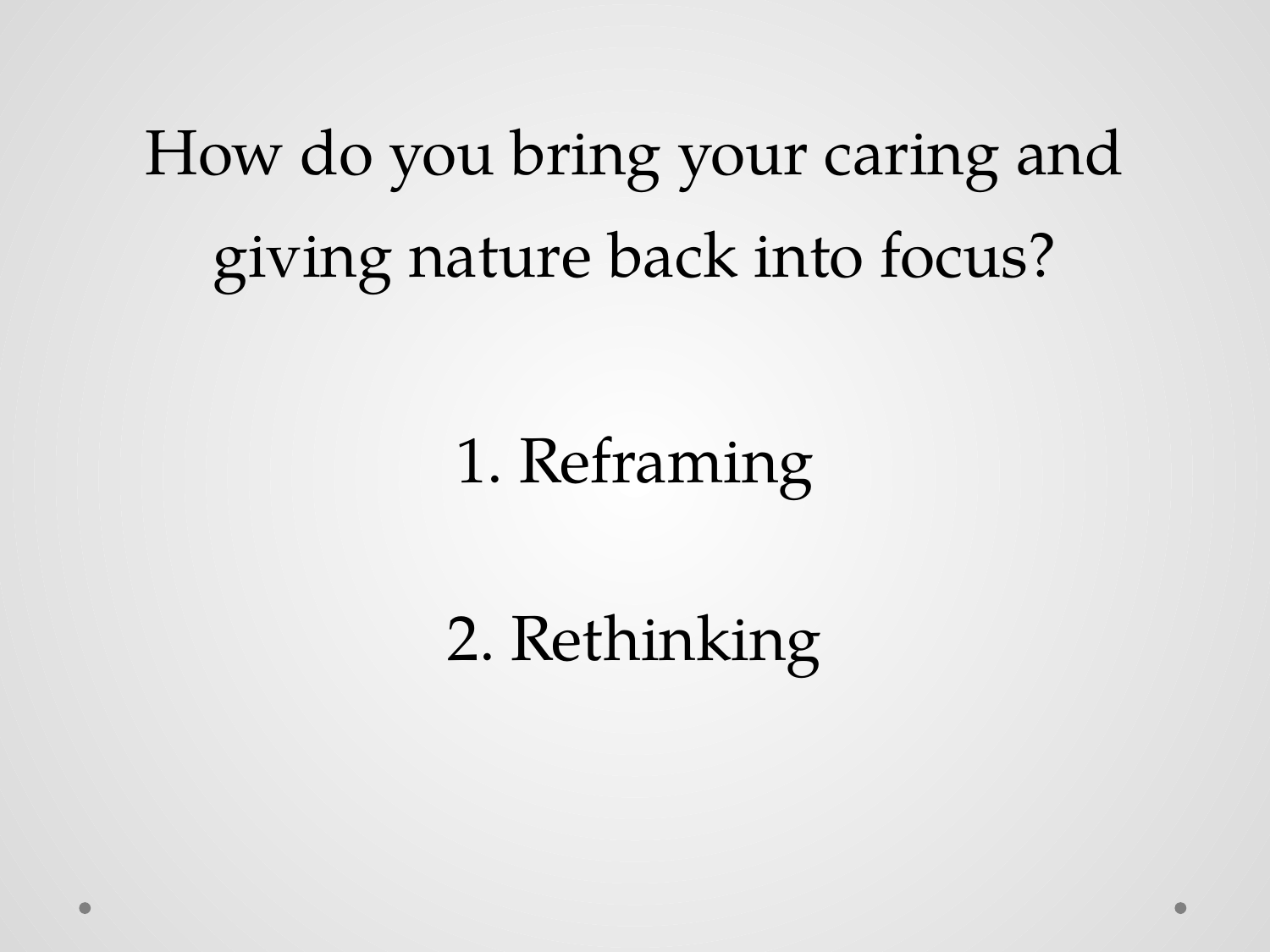

# How do you bring your caring and giving nature back into focus?
1. Reframing

2. Rethinking